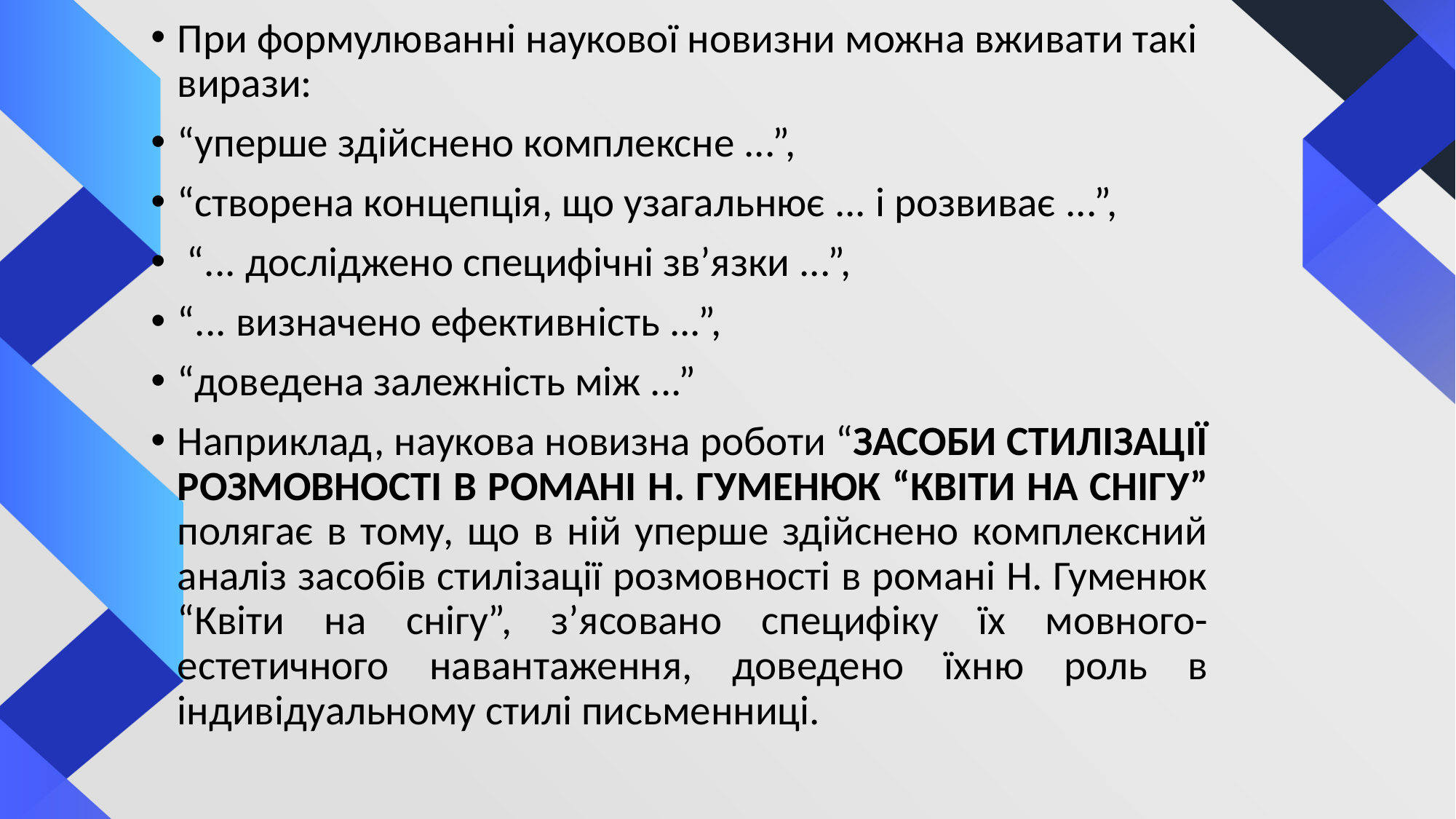

При формулюванні наукової новизни можна вживати такі вирази:
“уперше здійснено комплексне ...”,
“створена концепція, що узагальнює ... і розвиває ...”,
 “... досліджено специфічні зв’язки ...”,
“... визначено ефективність ...”,
“доведена залежність між ...”
Наприклад, наукова новизна роботи “ЗАСОБИ СТИЛІЗАЦІЇ РОЗМОВНОСТІ В РОМАНІ Н. ГУМЕНЮК “КВІТИ НА СНІГУ” полягає в тому, що в ній уперше здійснено комплексний аналіз засобів стилізації розмовності в романі Н. Гуменюк “Квіти на снігу”, з’ясовано специфіку їх мовного-естетичного навантаження, доведено їхню роль в індивідуальному стилі письменниці.